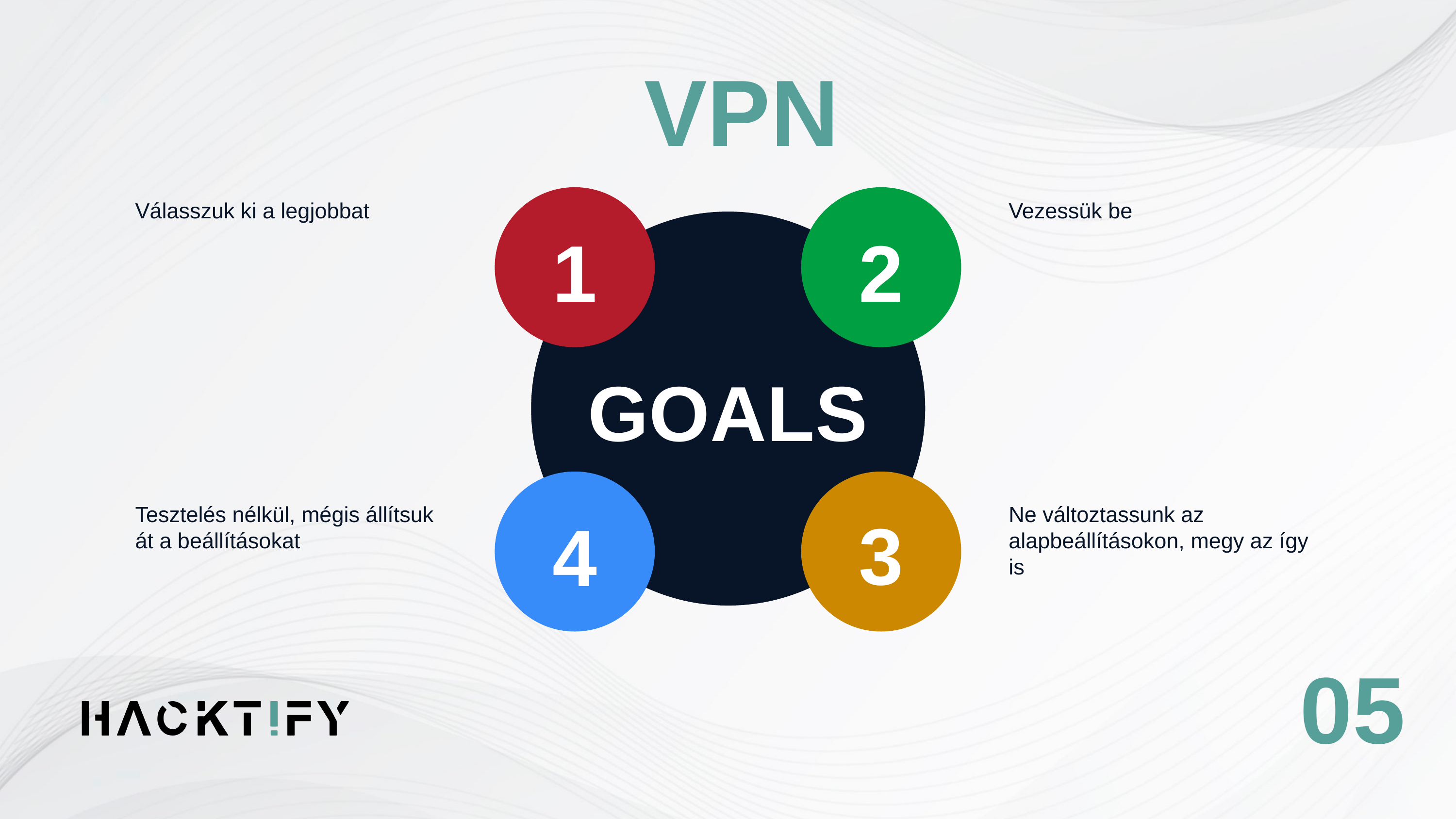

VPN

Válasszuk ki a legjobbat
Vezessük be
1
2

GOALS

3
4
Tesztelés nélkül, mégis állítsuk át a beállításokat
Ne változtassunk az alapbeállításokon, megy az így is
05